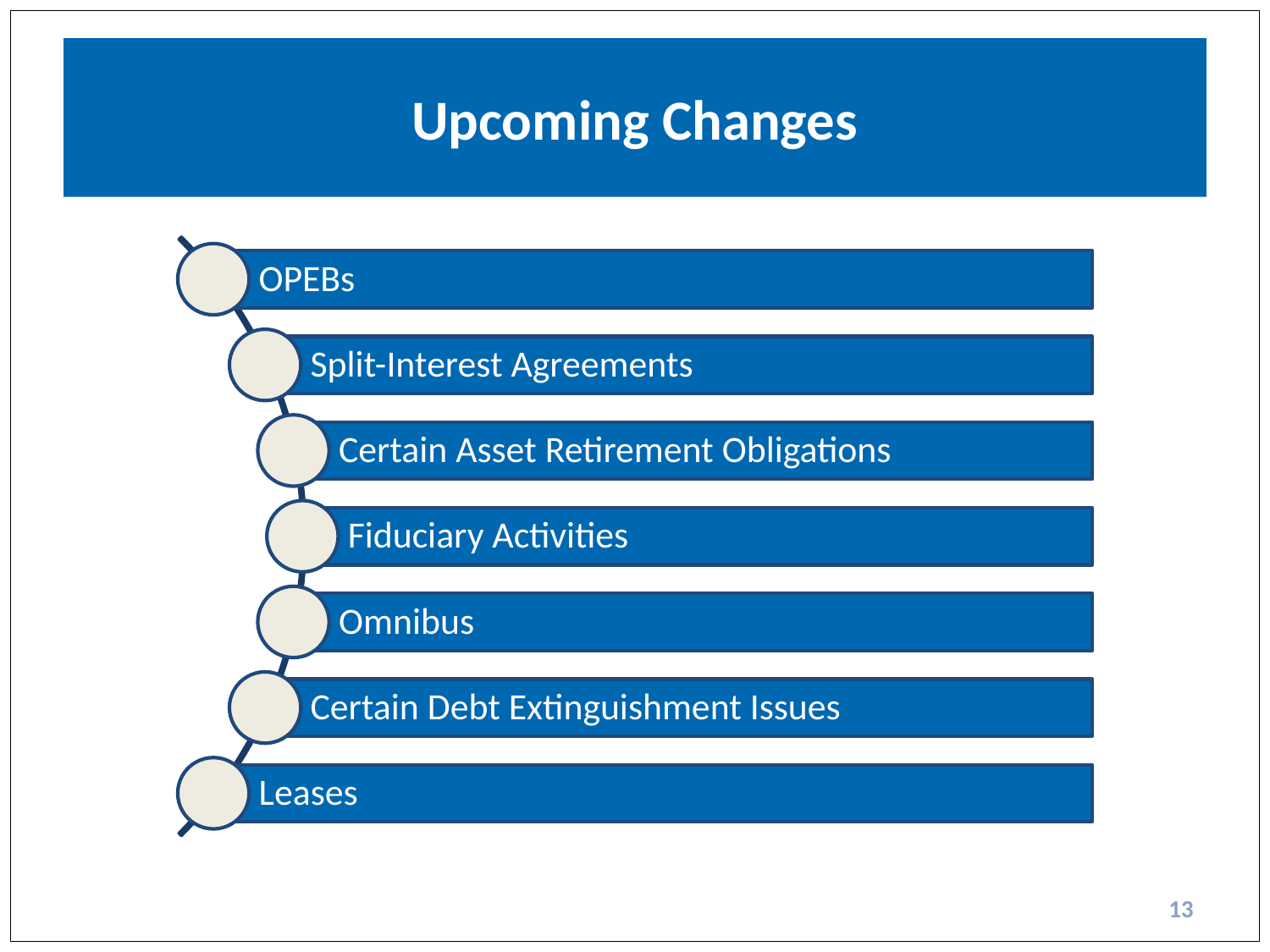

# Upcoming Changes
OPEBs
Split-Interest Agreements
Certain Asset Retirement Obligations
Fiduciary Activities
Omnibus
Certain Debt Extinguishment Issues
Leases
13